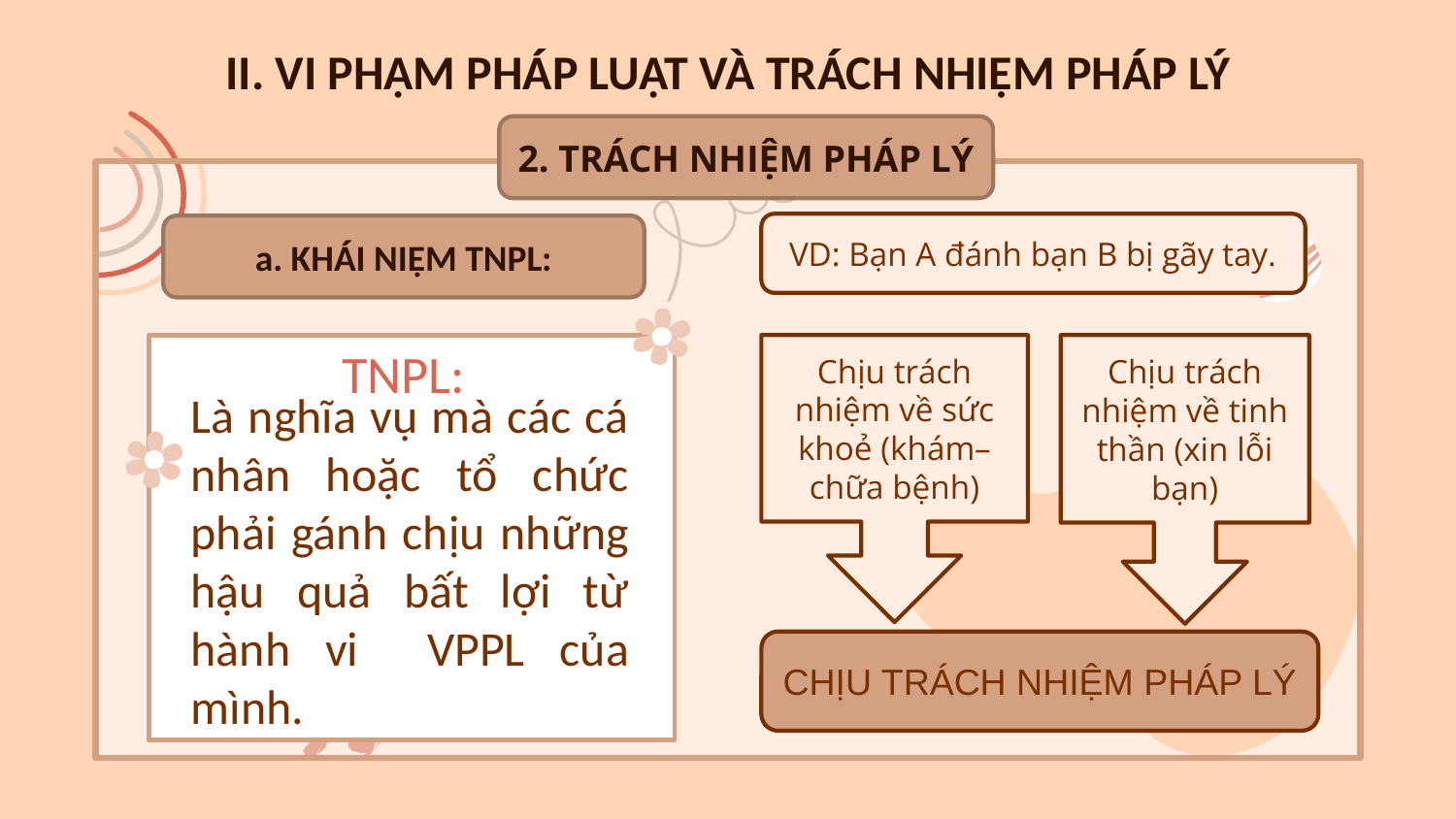

# II. VI PHẠM PHÁP LUẬT VÀ TRÁCH NHIỆM PHÁP LÝ
2. TRÁCH NHIỆM PHÁP LÝ

VD: Bạn A đánh bạn B bị gãy tay.
a. KHÁI NIỆM TNPL:

TNPL:
Chịu trách nhiệm về sức khoẻ (khám– chữa bệnh)
Chịu trách nhiệm về tinh thần (xin lỗi bạn)

Là nghĩa vụ mà các cá nhân hoặc tổ chức phải gánh chịu những hậu quả bất lợi từ hành vi  VPPL của mình.
CHỊU TRÁCH NHIỆM PHÁP LÝ